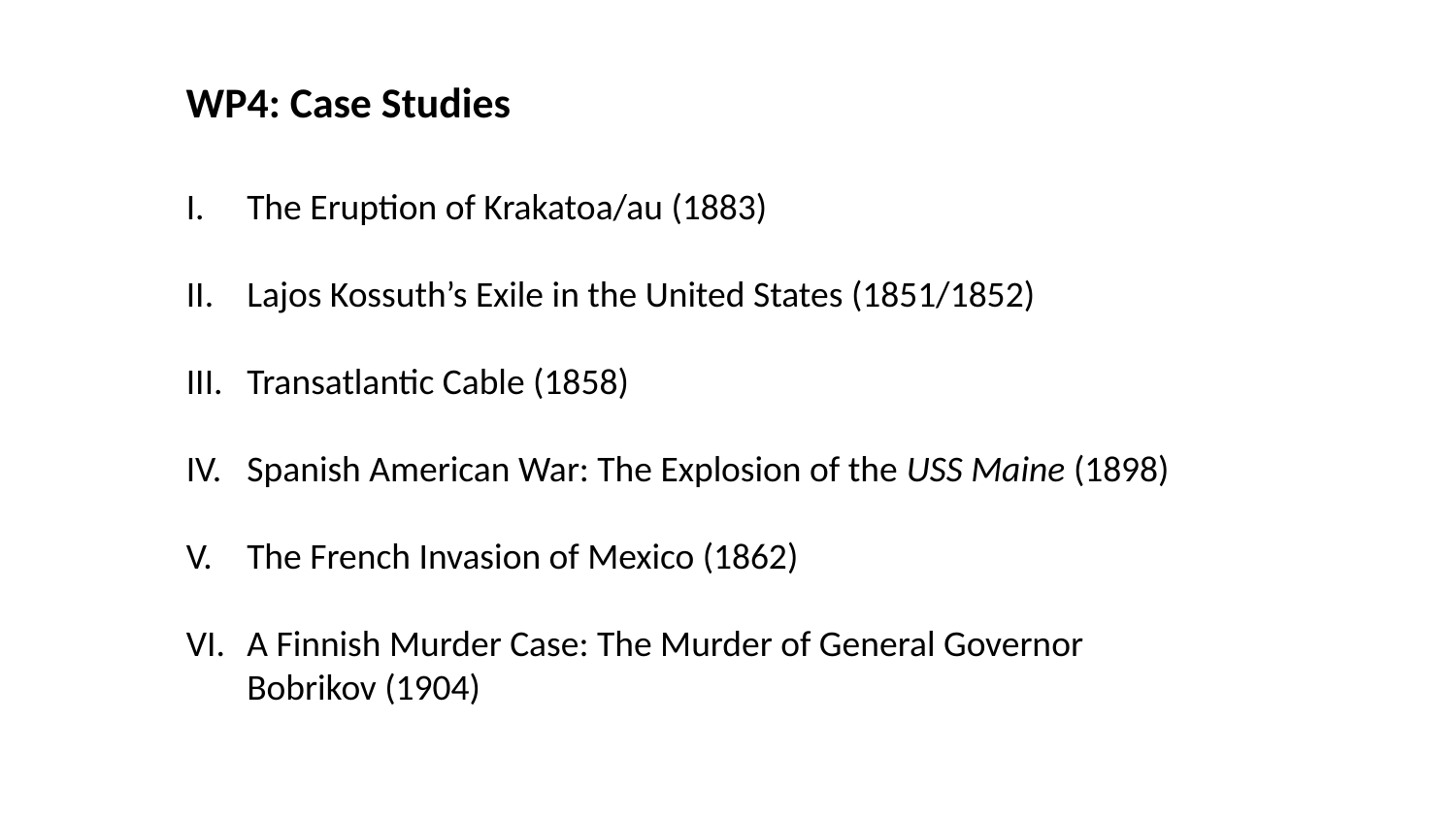

WP4: Case Studies
The Eruption of Krakatoa/au (1883)

Lajos Kossuth’s Exile in the United States (1851/1852)

Transatlantic Cable (1858)

Spanish American War: The Explosion of the USS Maine (1898)

The French Invasion of Mexico (1862)

A Finnish Murder Case: The Murder of General Governor Bobrikov (1904)